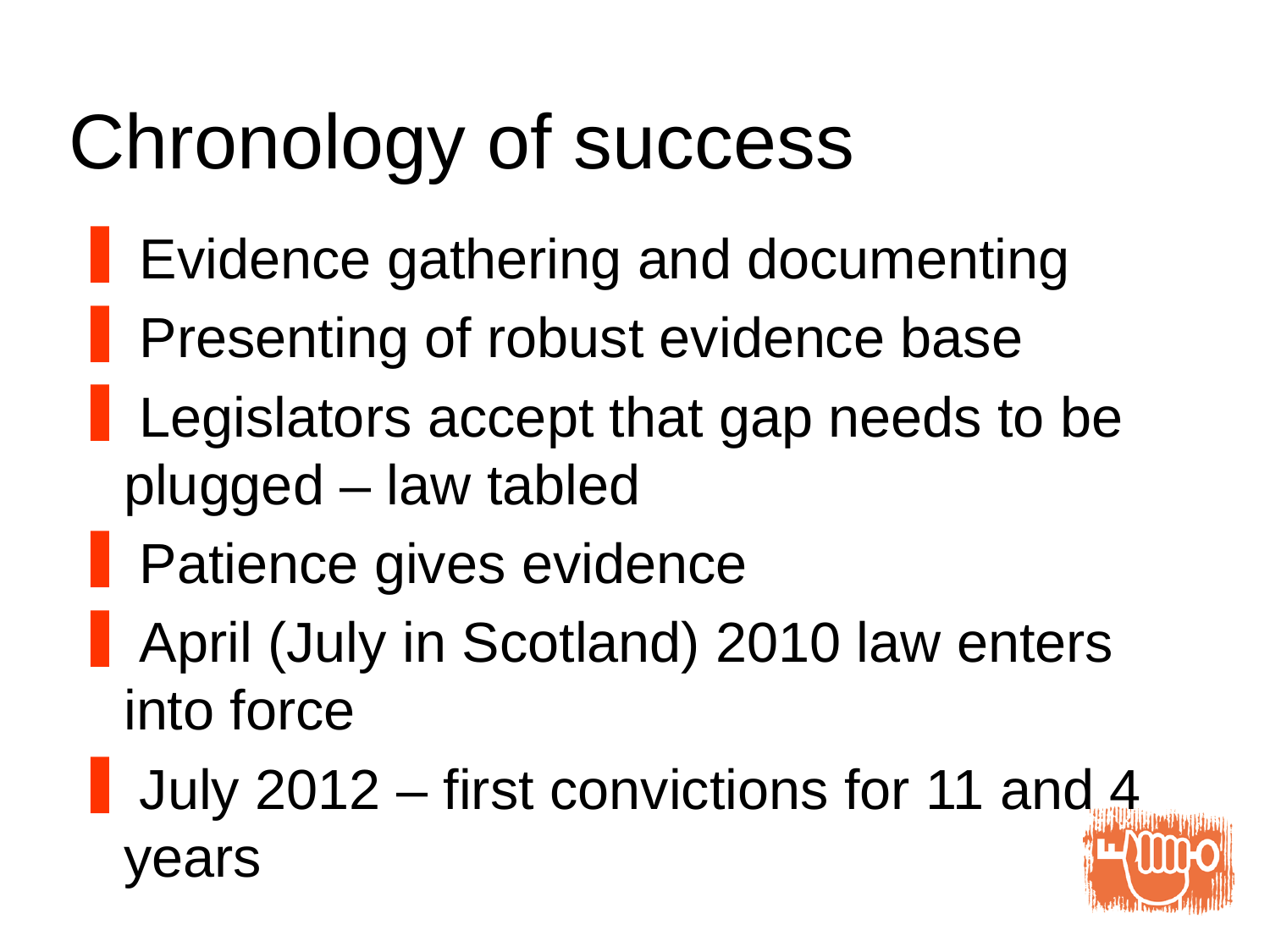

# Chronology of success
 Evidence gathering and documenting
 Presenting of robust evidence base
 Legislators accept that gap needs to be plugged – law tabled
 Patience gives evidence
 April (July in Scotland) 2010 law enters into force
 July 2012 – first convictions for 11 and 4 years